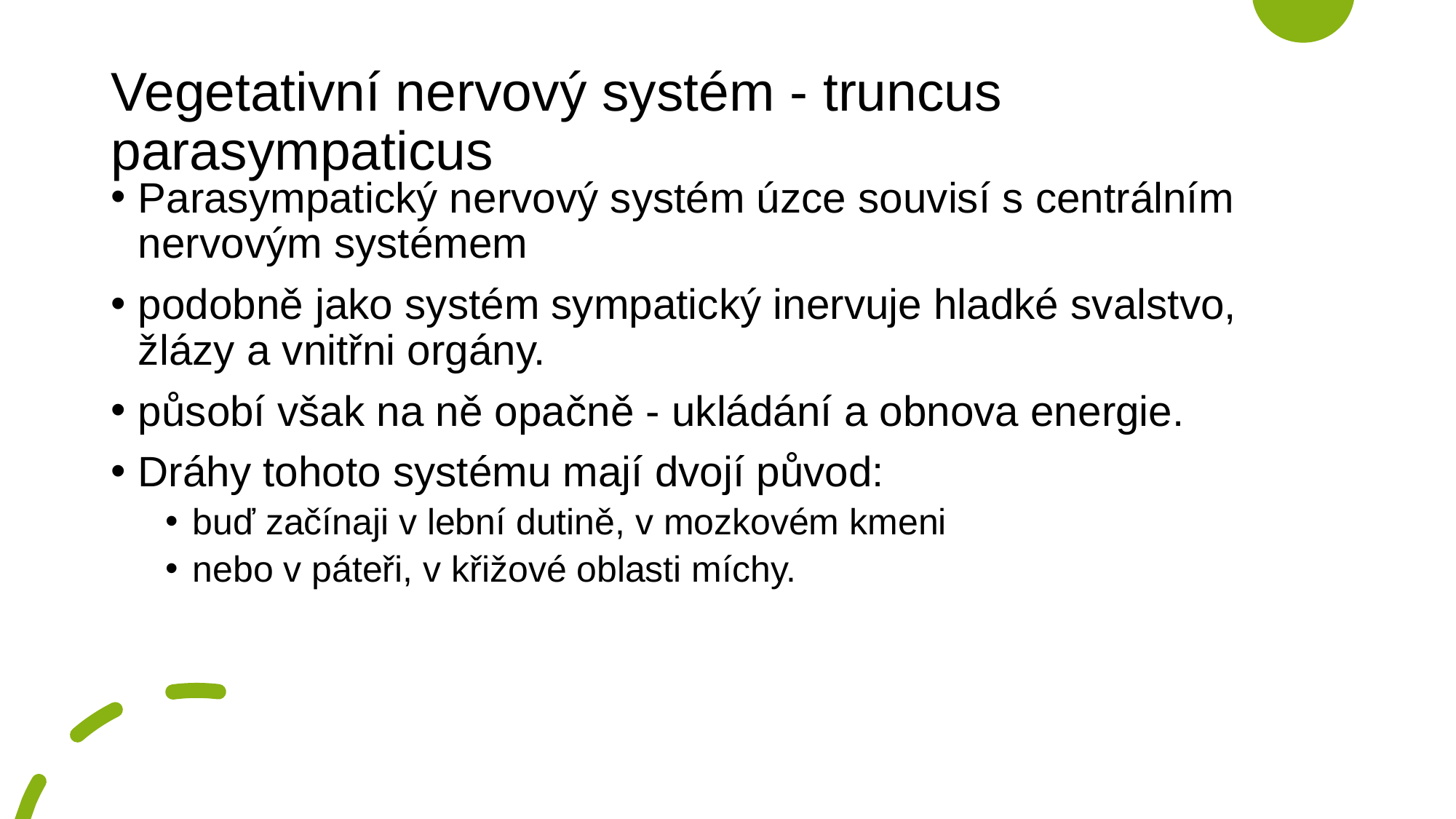

# Vegetativní nervový systém - truncus parasympaticus
Parasympatický nervový systém úzce souvisí s centrálním nervovým systémem
podobně jako systém sympatický inervuje hladké svalstvo, žlázy a vnitřni orgány.
působí však na ně opačně - ukládání a obnova energie.
Dráhy tohoto systému mají dvojí původ:
buď začínaji v lební dutině, v mozkovém kmeni
nebo v páteři, v křižové oblasti míchy.